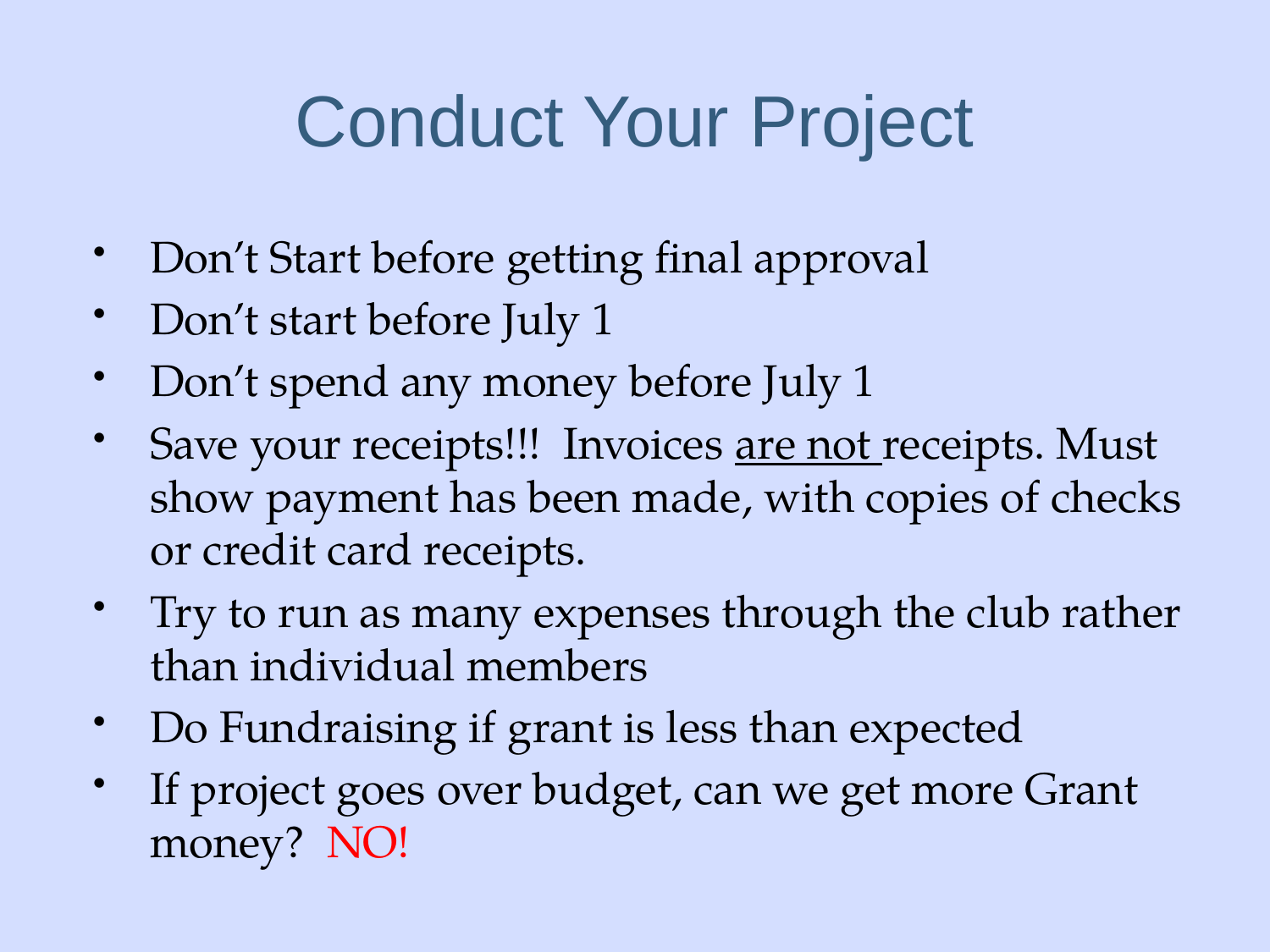

# Conduct Your Project
Don’t Start before getting final approval
Don’t start before July 1
Don’t spend any money before July 1
Save your receipts!!!  Invoices are not receipts. Must show payment has been made, with copies of checks or credit card receipts.
Try to run as many expenses through the club rather than individual members
Do Fundraising if grant is less than expected
If project goes over budget, can we get more Grant money?  NO!